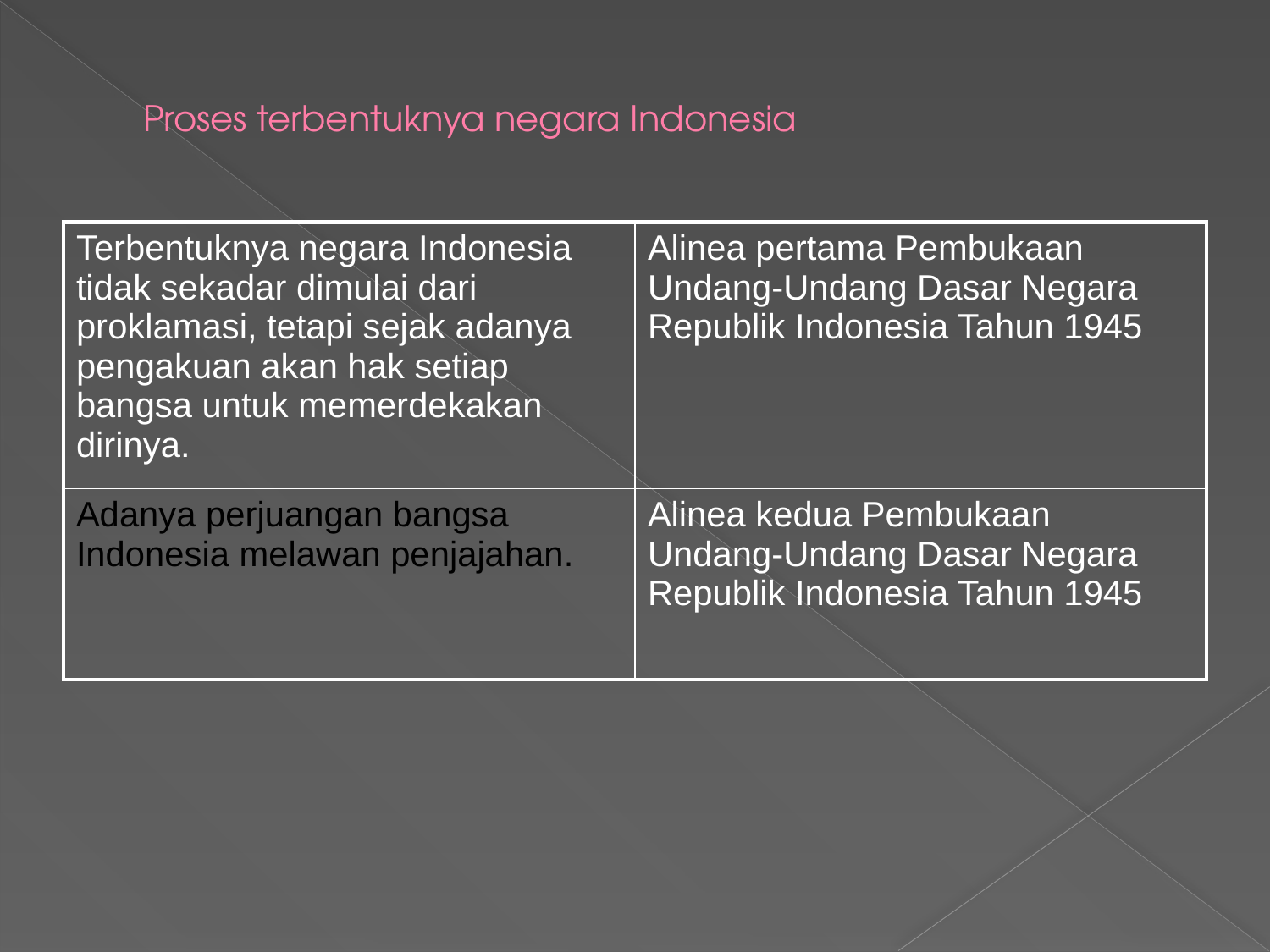

# Proses terbentuknya negara Indonesia
| Terbentuknya negara Indonesia tidak sekadar dimulai dari proklamasi, tetapi sejak adanya pengakuan akan hak setiap bangsa untuk memerdekakan dirinya. | Alinea pertama Pembukaan Undang-Undang Dasar Negara Republik Indonesia Tahun 1945 |
| --- | --- |
| Adanya perjuangan bangsa Indonesia melawan penjajahan. | Alinea kedua Pembukaan Undang-Undang Dasar Negara Republik Indonesia Tahun 1945 |